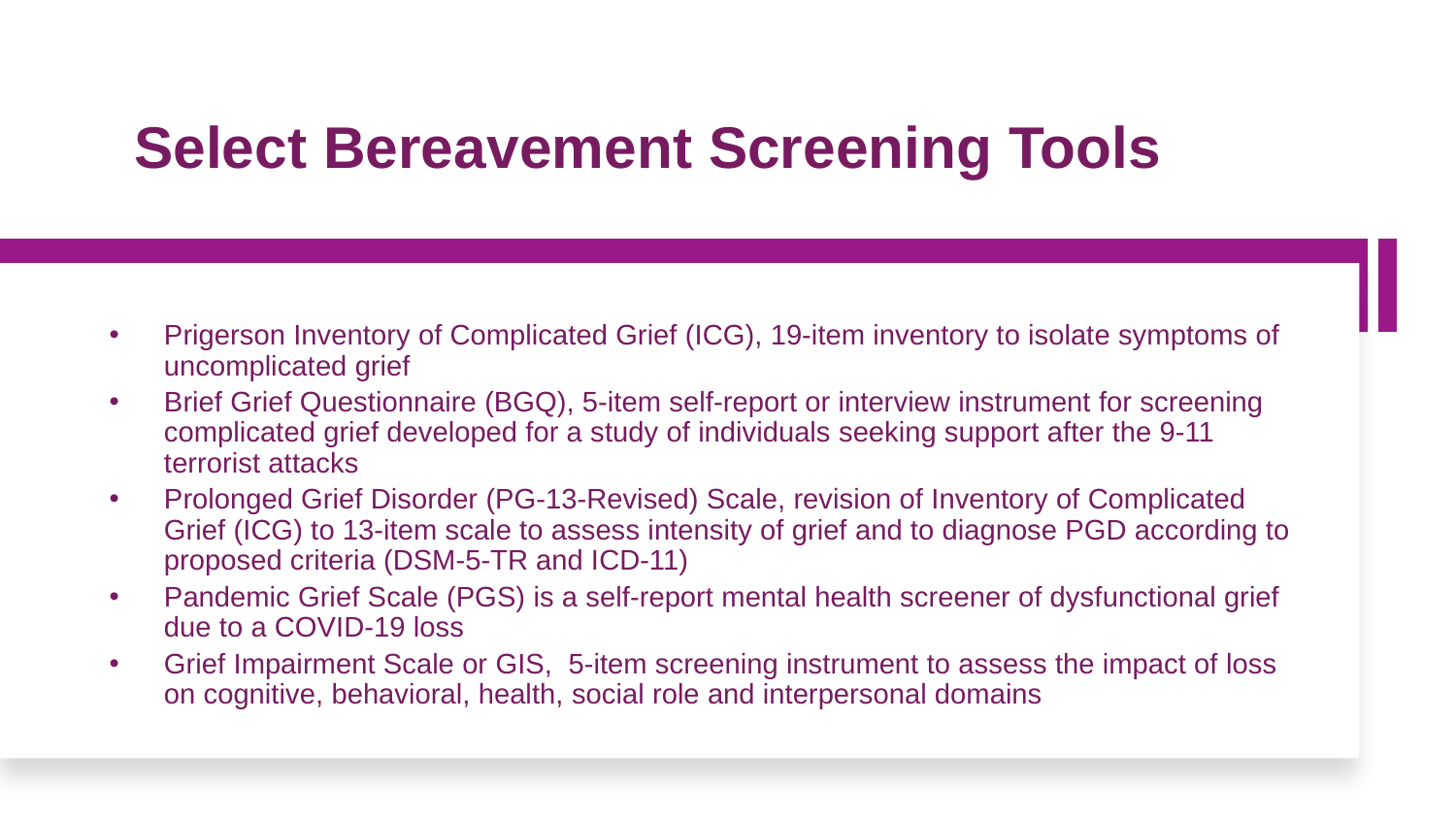

# Select Bereavement Screening Tools

Prigerson Inventory of Complicated Grief (ICG), 19-item inventory to isolate symptoms of uncomplicated grief
Brief Grief Questionnaire (BGQ), 5-item self-report or interview instrument for screening complicated grief developed for a study of individuals seeking support after the 9-11 terrorist attacks
Prolonged Grief Disorder (PG-13-Revised) Scale, revision of Inventory of Complicated Grief (ICG) to 13-item scale to assess intensity of grief and to diagnose PGD according to proposed criteria (DSM-5-TR and ICD-11)
Pandemic Grief Scale (PGS) is a self-report mental health screener of dysfunctional grief due to a COVID-19 loss
Grief Impairment Scale or GIS,  5-item screening instrument to assess the impact of loss on cognitive, behavioral, health, social role and interpersonal domains